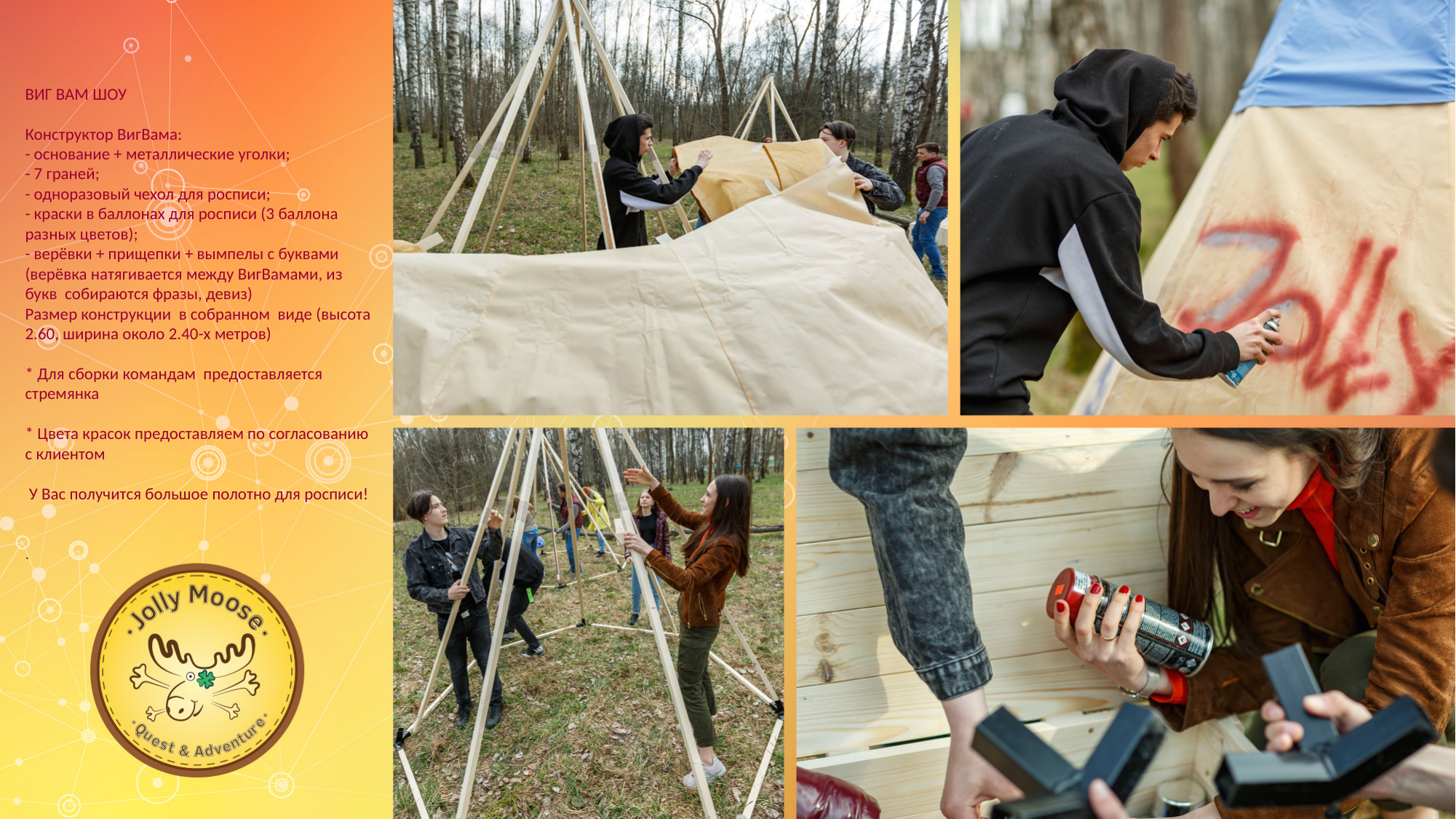

# ВИГ ВАМ ШОУ Конструктор ВигВама: - основание + металлические уголки; - 7 граней; - одноразовый чехол для росписи; - краски в баллонах для росписи (3 баллона разных цветов); - верёвки + прищепки + вымпелы с буквами (верёвка натягивается между ВигВамами, из букв  собираются фразы, девиз) Размер конструкции  в собранном  виде (высота 2.60, ширина около 2.40-х метров) * Для сборки командам  предоставляется  стремянка * Цвета красок предоставляем по согласованию с клиентом У Вас получится большое полотно для росписи! .